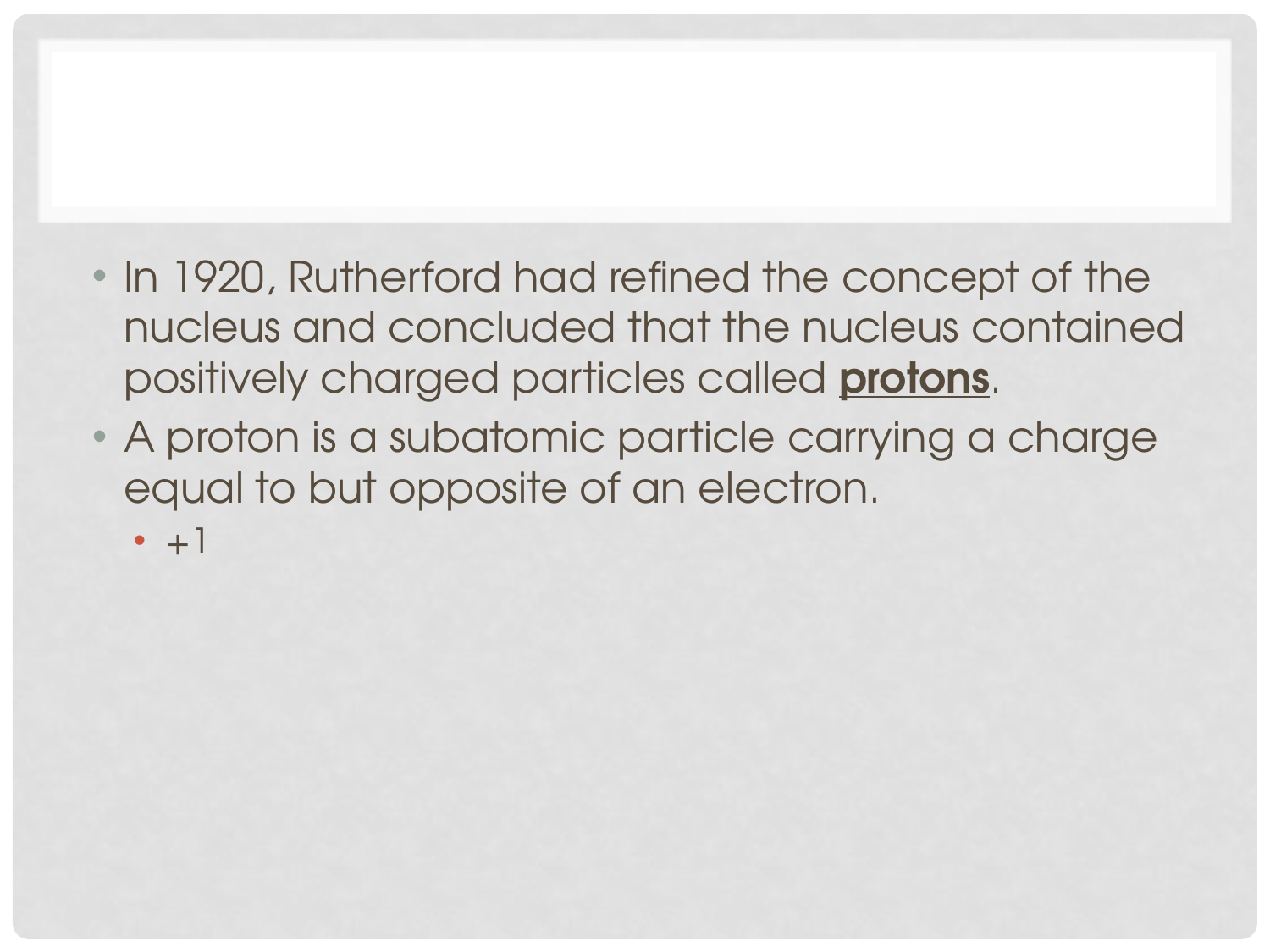

#
In 1920, Rutherford had refined the concept of the nucleus and concluded that the nucleus contained positively charged particles called protons.
A proton is a subatomic particle carrying a charge equal to but opposite of an electron.
+1